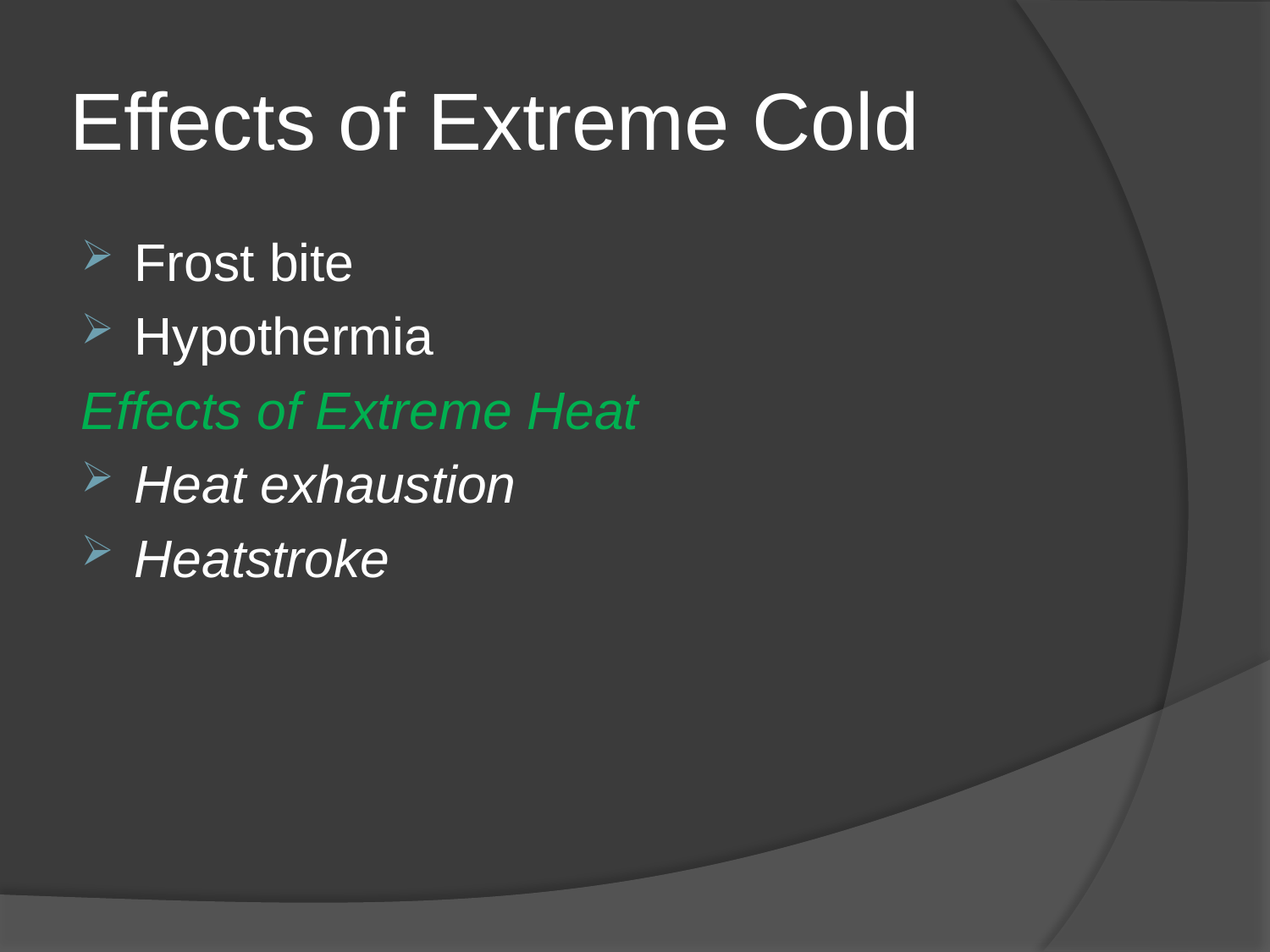

# Effects of Extreme Cold
Frost bite
Hypothermia
Effects of Extreme Heat
Heat exhaustion
Heatstroke